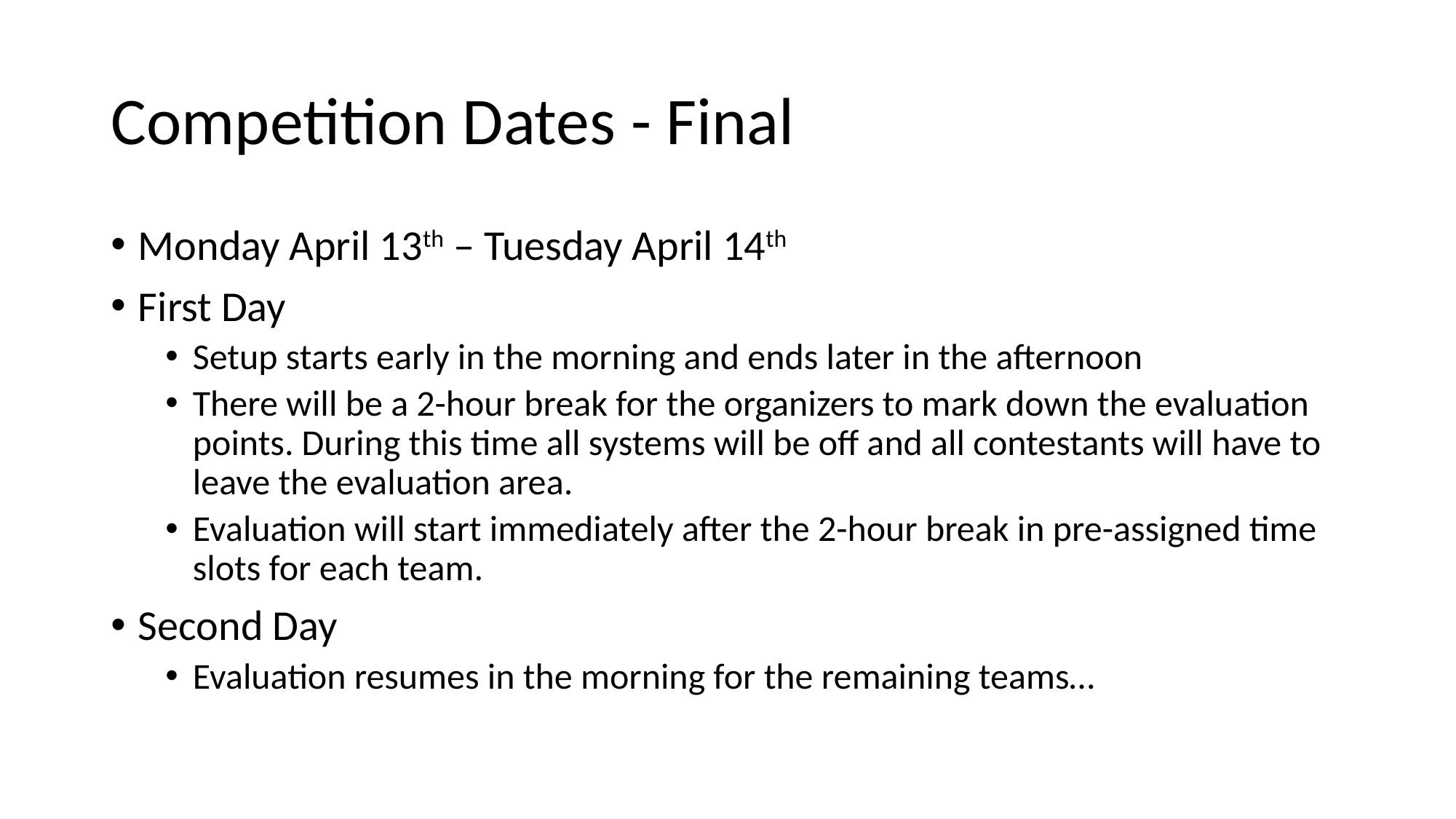

# Competition Dates - Final
Monday April 13th – Tuesday April 14th
First Day
Setup starts early in the morning and ends later in the afternoon
There will be a 2-hour break for the organizers to mark down the evaluation points. During this time all systems will be off and all contestants will have to leave the evaluation area.
Evaluation will start immediately after the 2-hour break in pre-assigned time slots for each team.
Second Day
Evaluation resumes in the morning for the remaining teams…